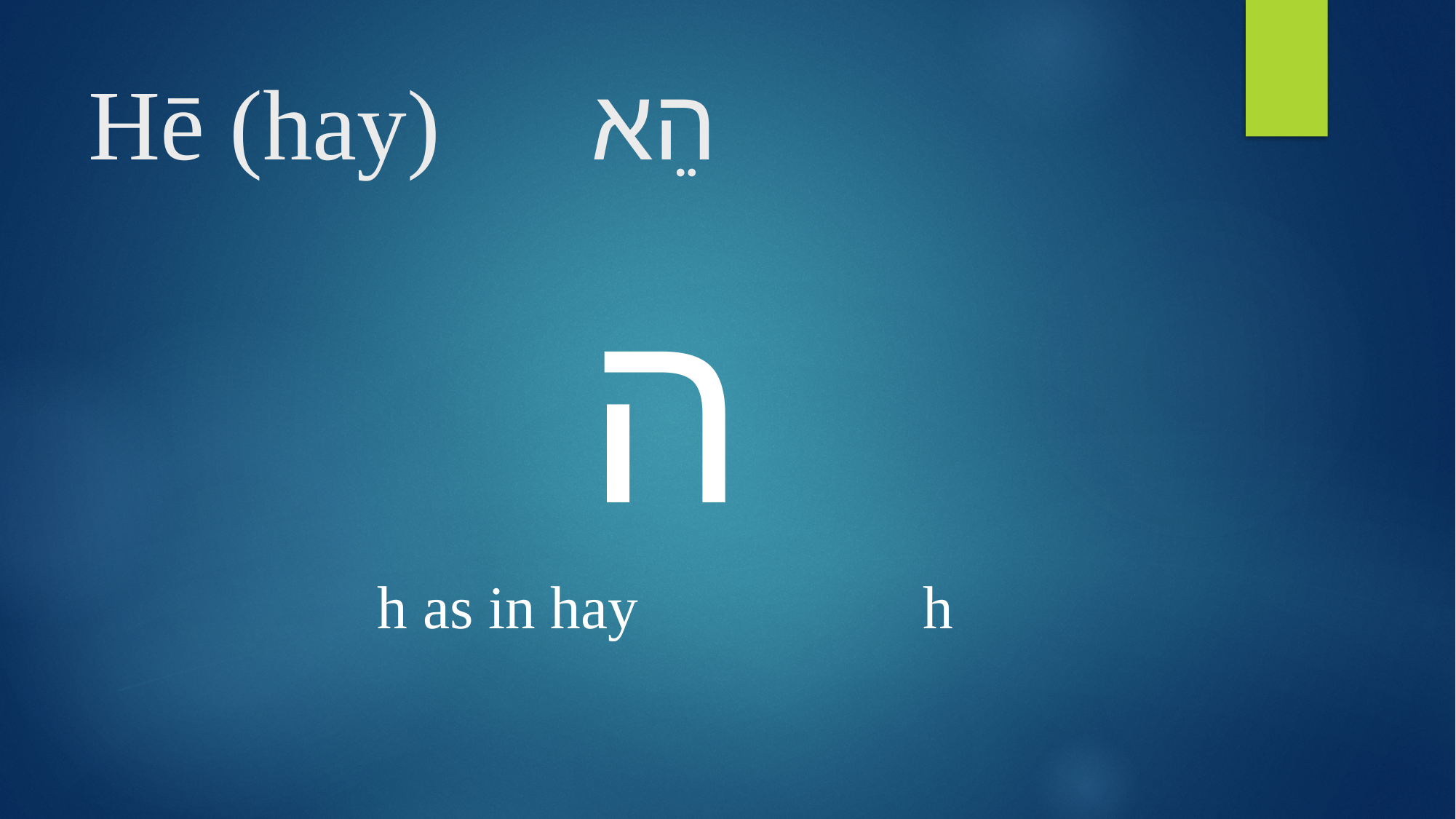

# Hē (hay)      הֵא
ה
h as in hay			h